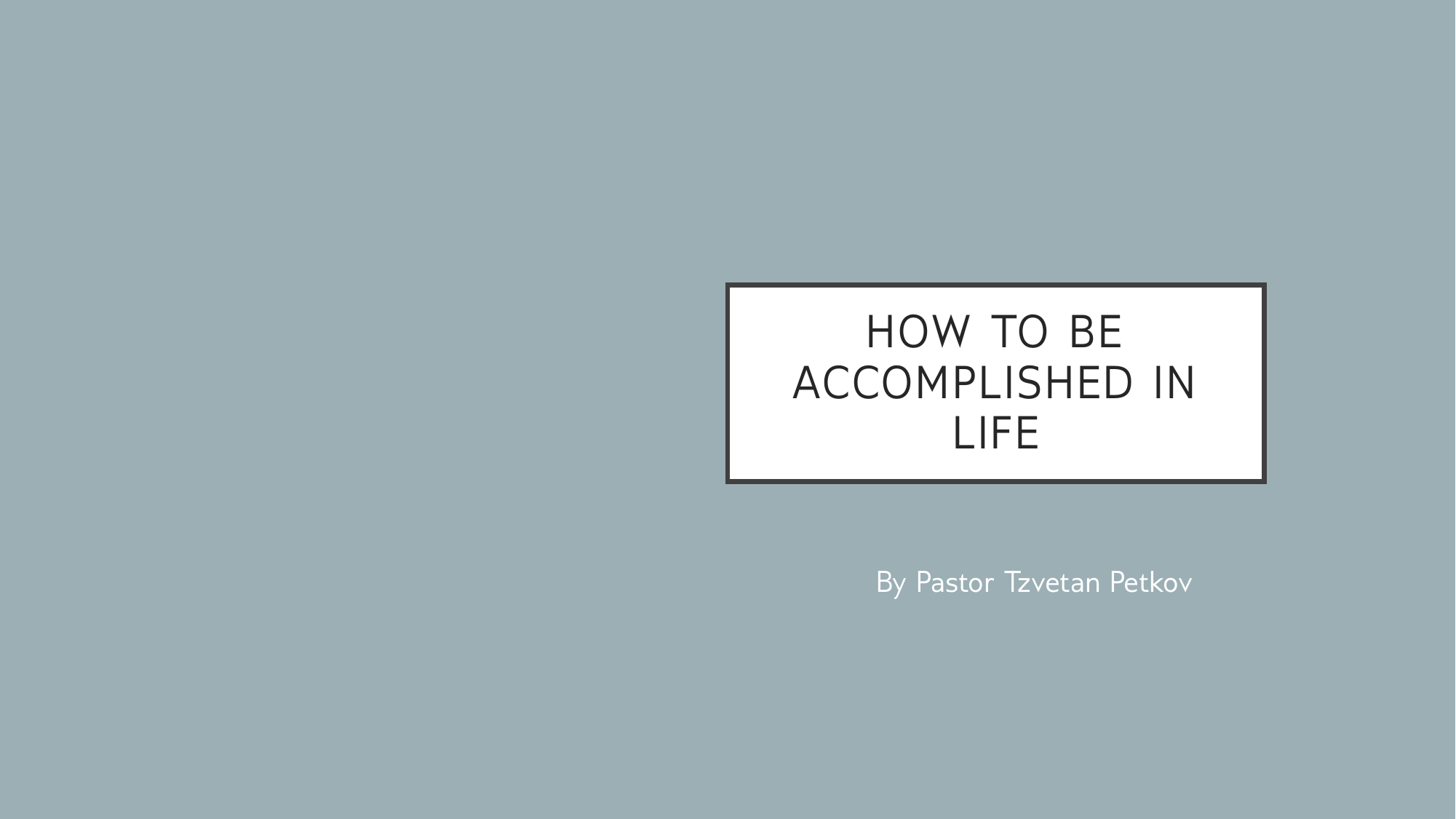

# How to be accomplished in life
By Pastor Tzvetan Petkov